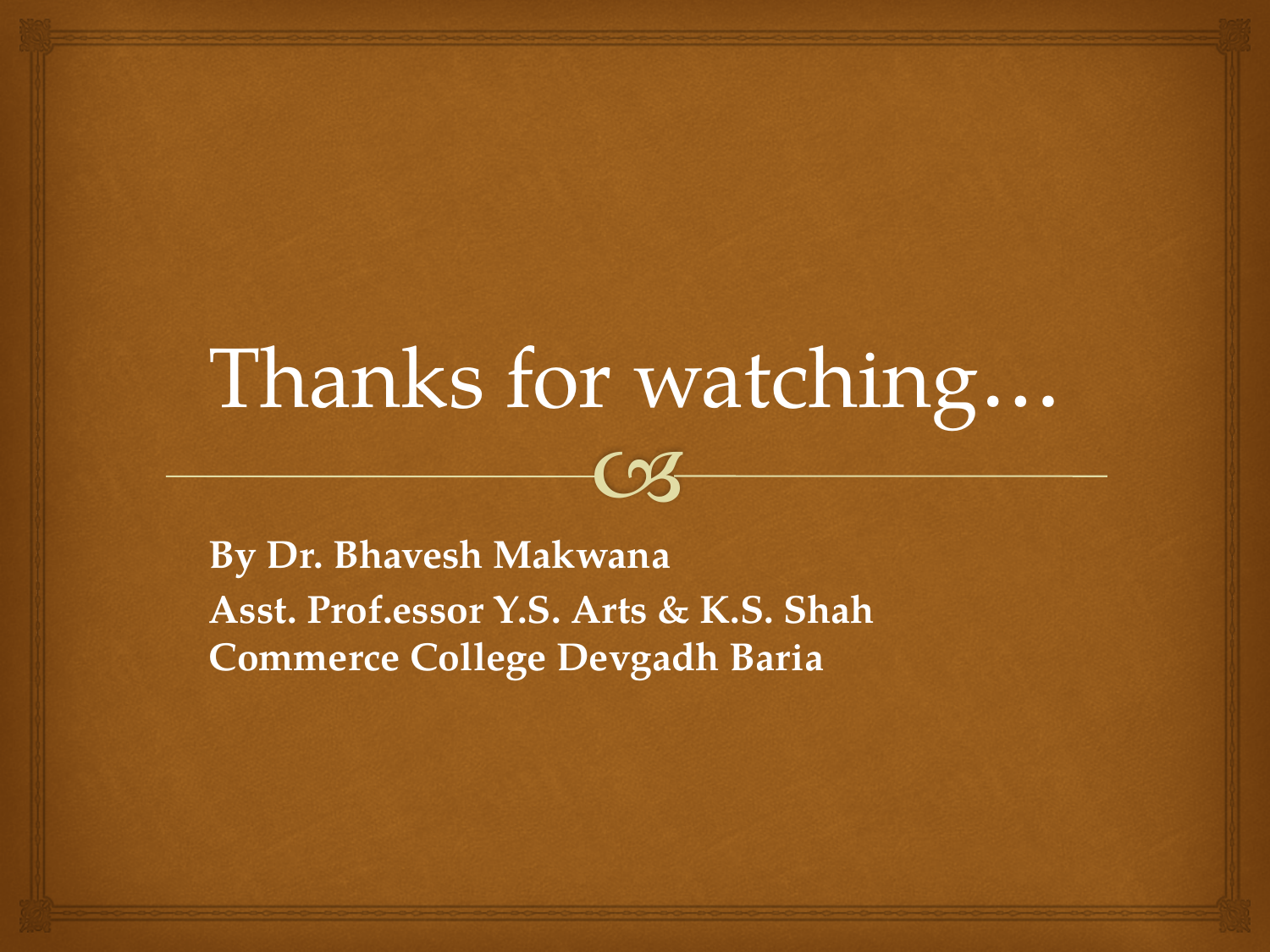

# Thanks for watching…
By Dr. Bhavesh Makwana
Asst. Prof.essor Y.S. Arts & K.S. Shah Commerce College Devgadh Baria